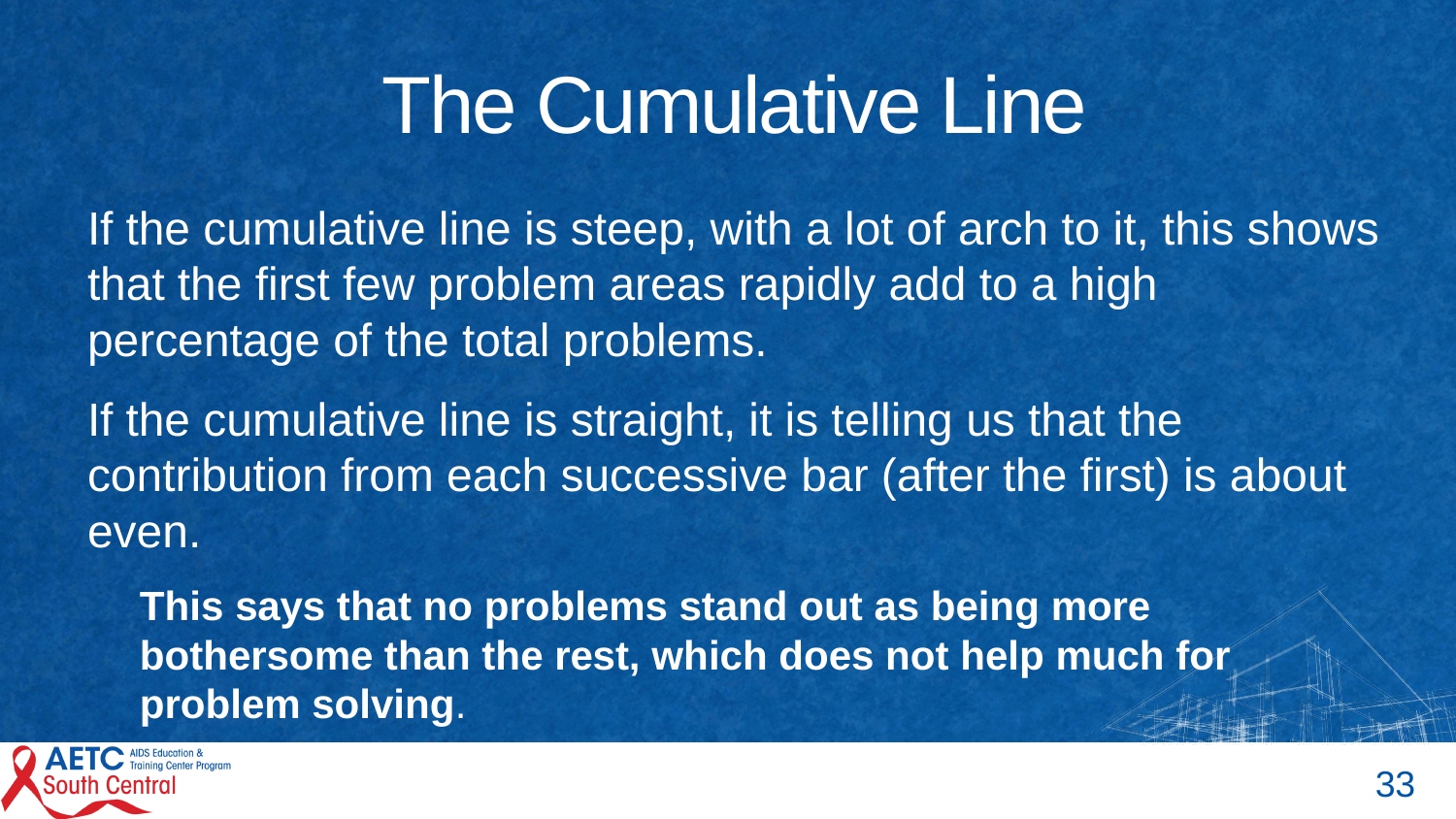

# The Cumulative Line
If the cumulative line is steep, with a lot of arch to it, this shows that the first few problem areas rapidly add to a high percentage of the total problems.
If the cumulative line is straight, it is telling us that the contribution from each successive bar (after the first) is about even.
This says that no problems stand out as being more bothersome than the rest, which does not help much for problem solving.